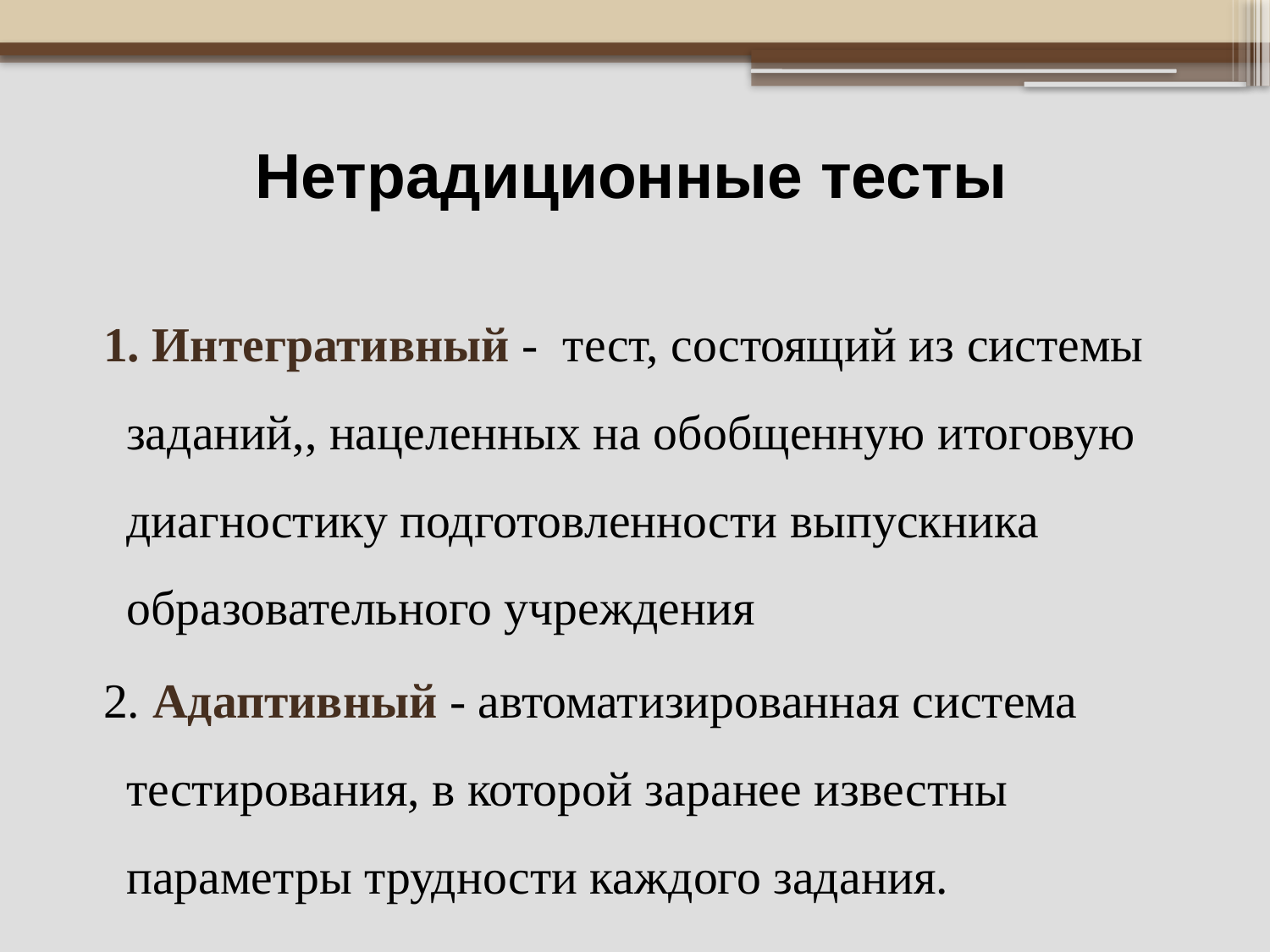

# Нетрадиционные тесты
 1. Интегративный -  тест, состоящий из системы заданий,, нацеленных на обобщенную итоговую диагностику подготовленности выпускника образовательного учреждения
 2. Адаптивный - автоматизированная система тестирования, в которой заранее известны параметры трудности каждого задания.